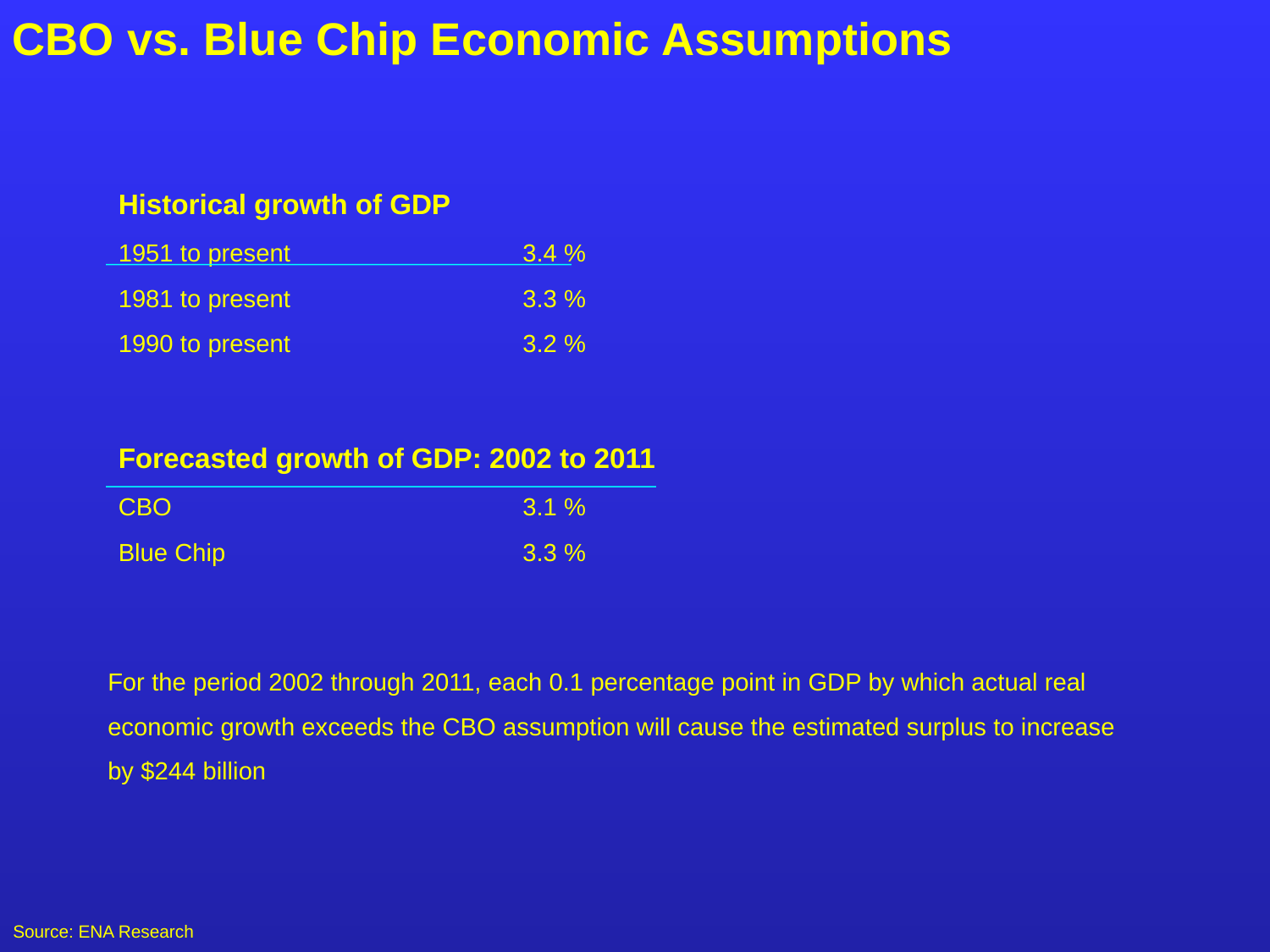

CBO vs. Blue Chip Economic Assumptions
Historical growth of GDP
1951 to present		3.4 %
1981 to present 		3.3 %
1990 to present 		3.2 %

Forecasted growth of GDP: 2002 to 2011
CBO			3.1 %
Blue Chip			3.3 %

For the period 2002 through 2011, each 0.1 percentage point in GDP by which actual real economic growth exceeds the CBO assumption will cause the estimated surplus to increase by $244 billion
Source: ENA Research